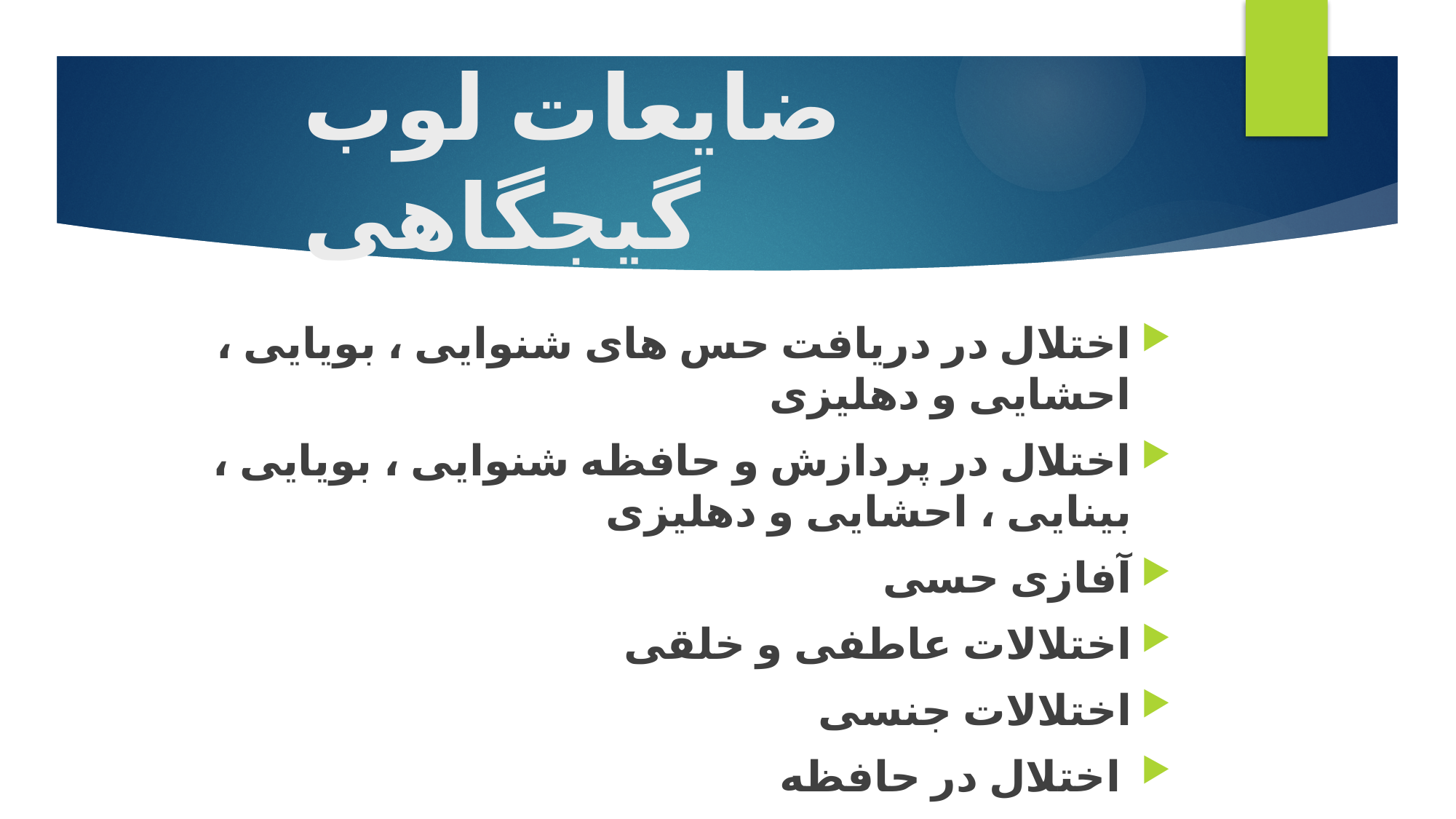

# ضایعات لوب گیجگاهی
اختلال در دریافت حس های شنوایی ، بویایی ، احشایی و دهلیزی
اختلال در پردازش و حافظه شنوایی ، بویایی ، بینایی ، احشایی و دهلیزی
آفازی حسی
اختلالات عاطفی و خلقی
اختلالات جنسی
 اختلال در حافظه